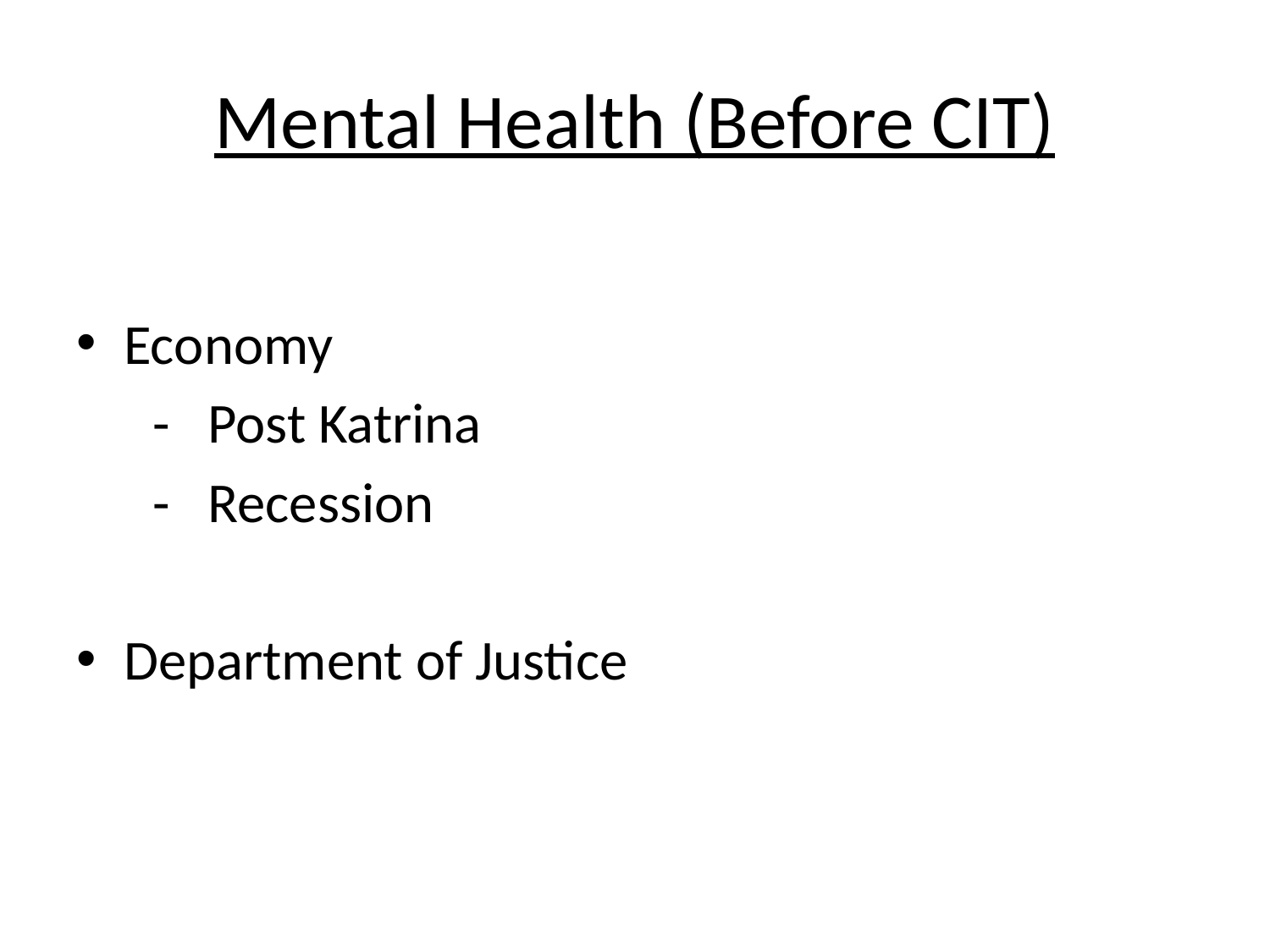

# Mental Health (Before CIT)

Economy
      -   Post Katrina
      -   Recession

Department of Justice